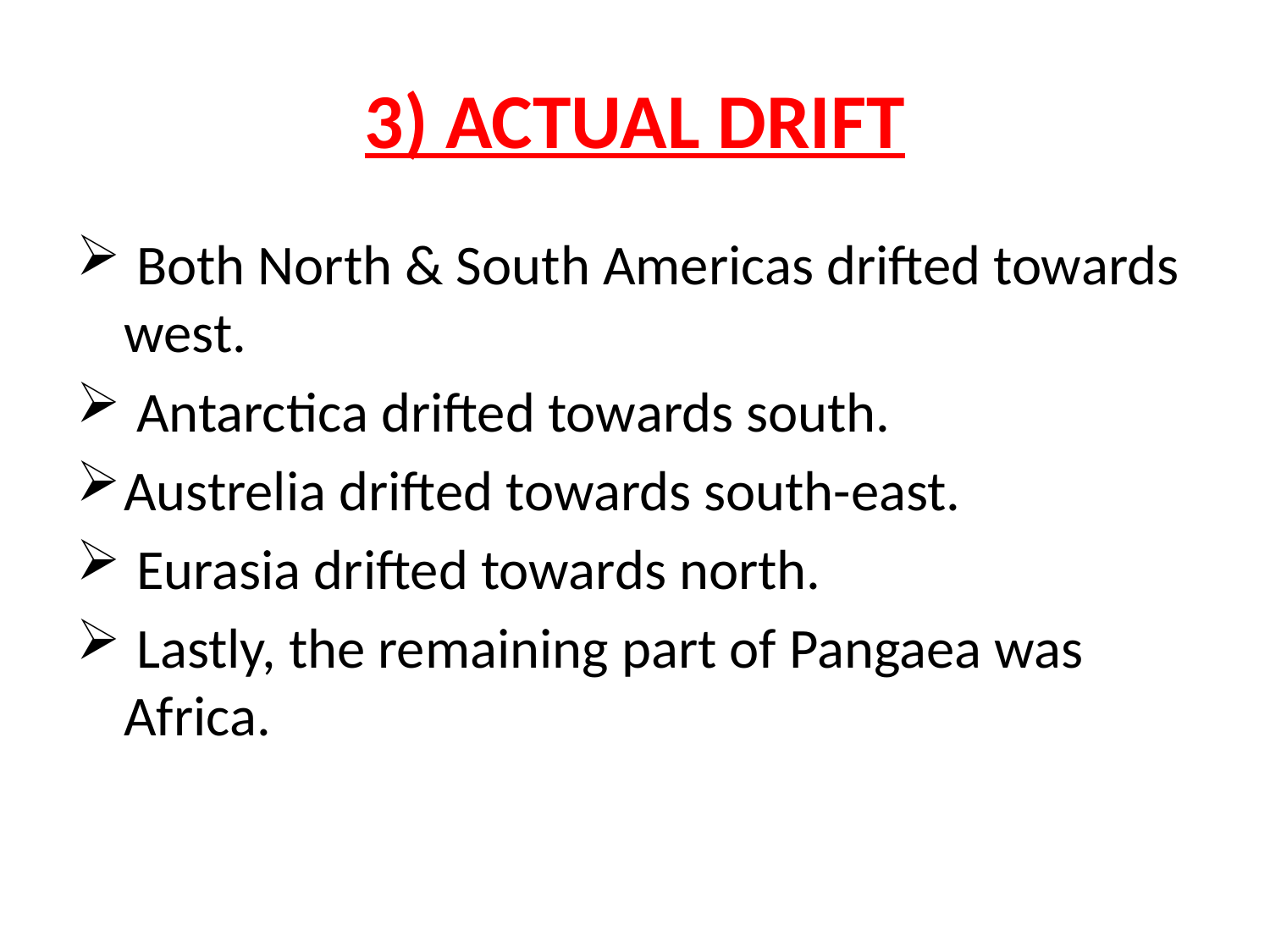

# 3) ACTUAL DRIFT
 Both North & South Americas drifted towards west.
 Antarctica drifted towards south.
Austrelia drifted towards south-east.
 Eurasia drifted towards north.
 Lastly, the remaining part of Pangaea was Africa.